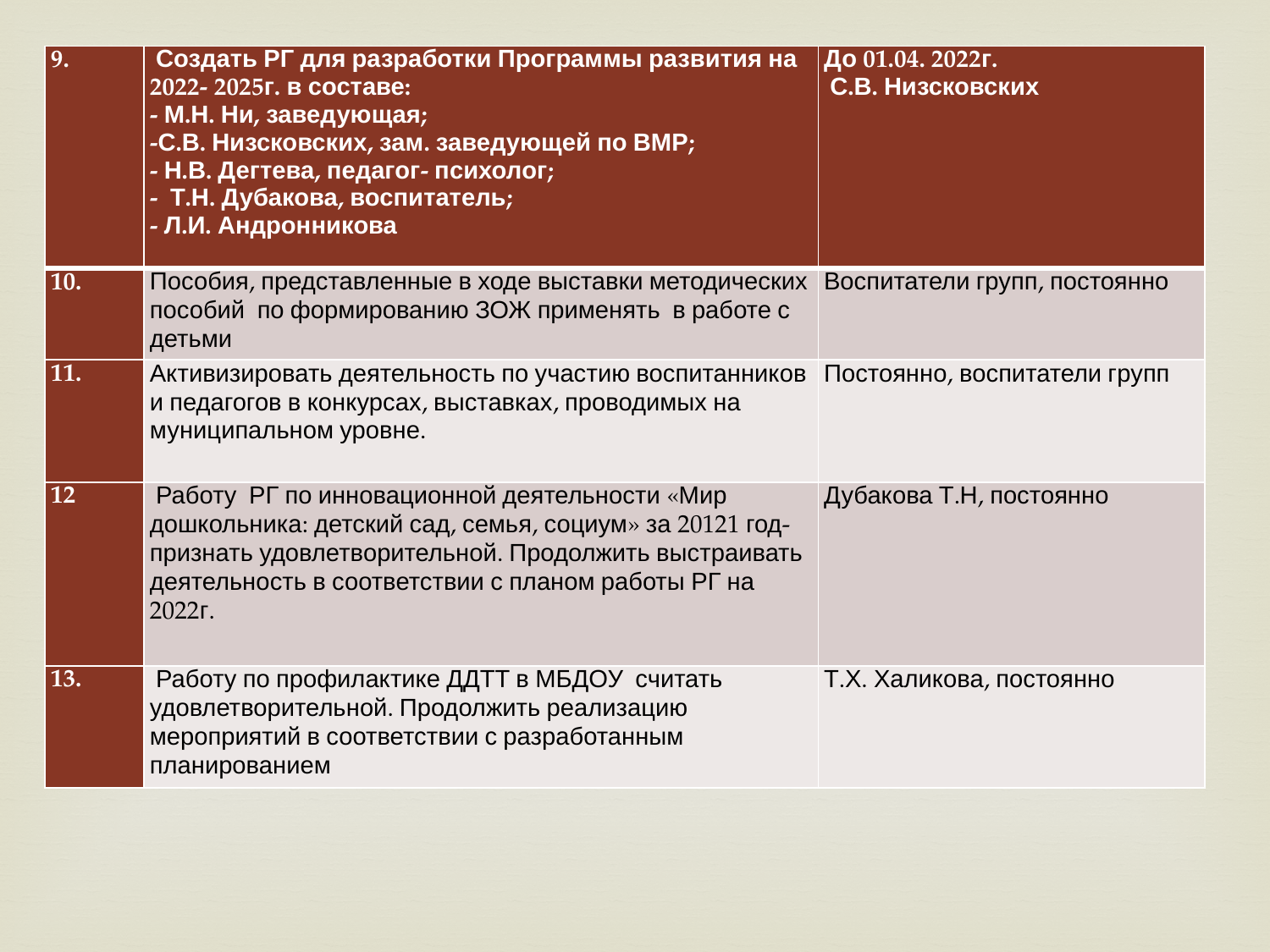

| 9. | Создать РГ для разработки Программы развития на 2022- 2025г. в составе: - М.Н. Ни, заведующая; -С.В. Низсковских, зам. заведующей по ВМР; - Н.В. Дегтева, педагог- психолог; - Т.Н. Дубакова, воспитатель; - Л.И. Андронникова | До 01.04. 2022г. С.В. Низсковских |
| --- | --- | --- |
| 10. | Пособия, представленные в ходе выставки методических пособий по формированию ЗОЖ применять в работе с детьми | Воспитатели групп, постоянно |
| 11. | Активизировать деятельность по участию воспитанников и педагогов в конкурсах, выставках, проводимых на муниципальном уровне. | Постоянно, воспитатели групп |
| 12 | Работу РГ по инновационной деятельности «Мир дошкольника: детский сад, семья, социум» за 20121 год- признать удовлетворительной. Продолжить выстраивать деятельность в соответствии с планом работы РГ на 2022г. | Дубакова Т.Н, постоянно |
| 13. | Работу по профилактике ДДТТ в МБДОУ считать удовлетворительной. Продолжить реализацию мероприятий в соответствии с разработанным планированием | Т.Х. Халикова, постоянно |